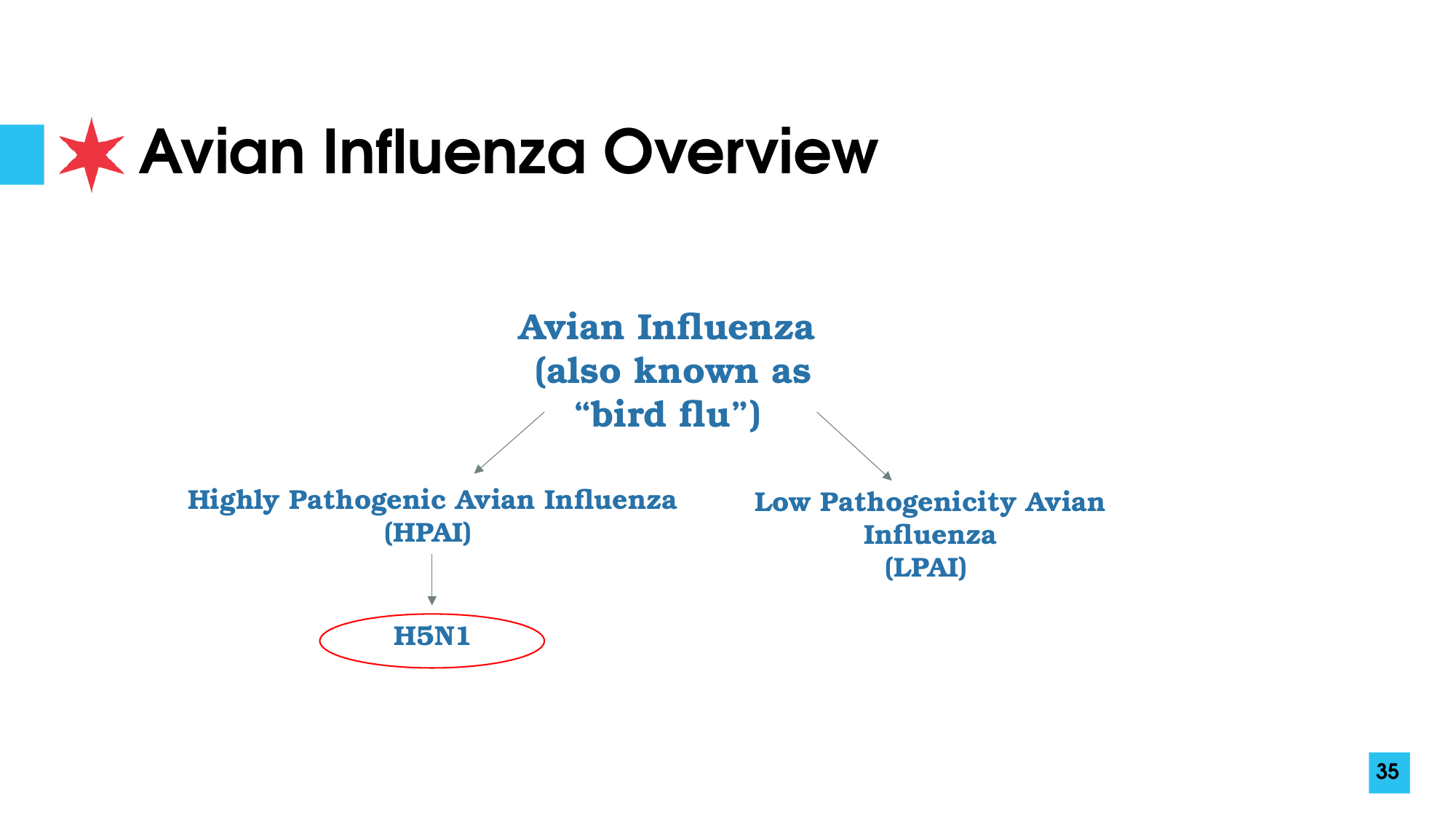

# Avian Influenza Overview
Avian Influenza
(also known as “bird flu”)
Highly Pathogenic Avian Influenza
(HPAI)
Low Pathogenicity Avian Influenza
(LPAI)
H5N1

35